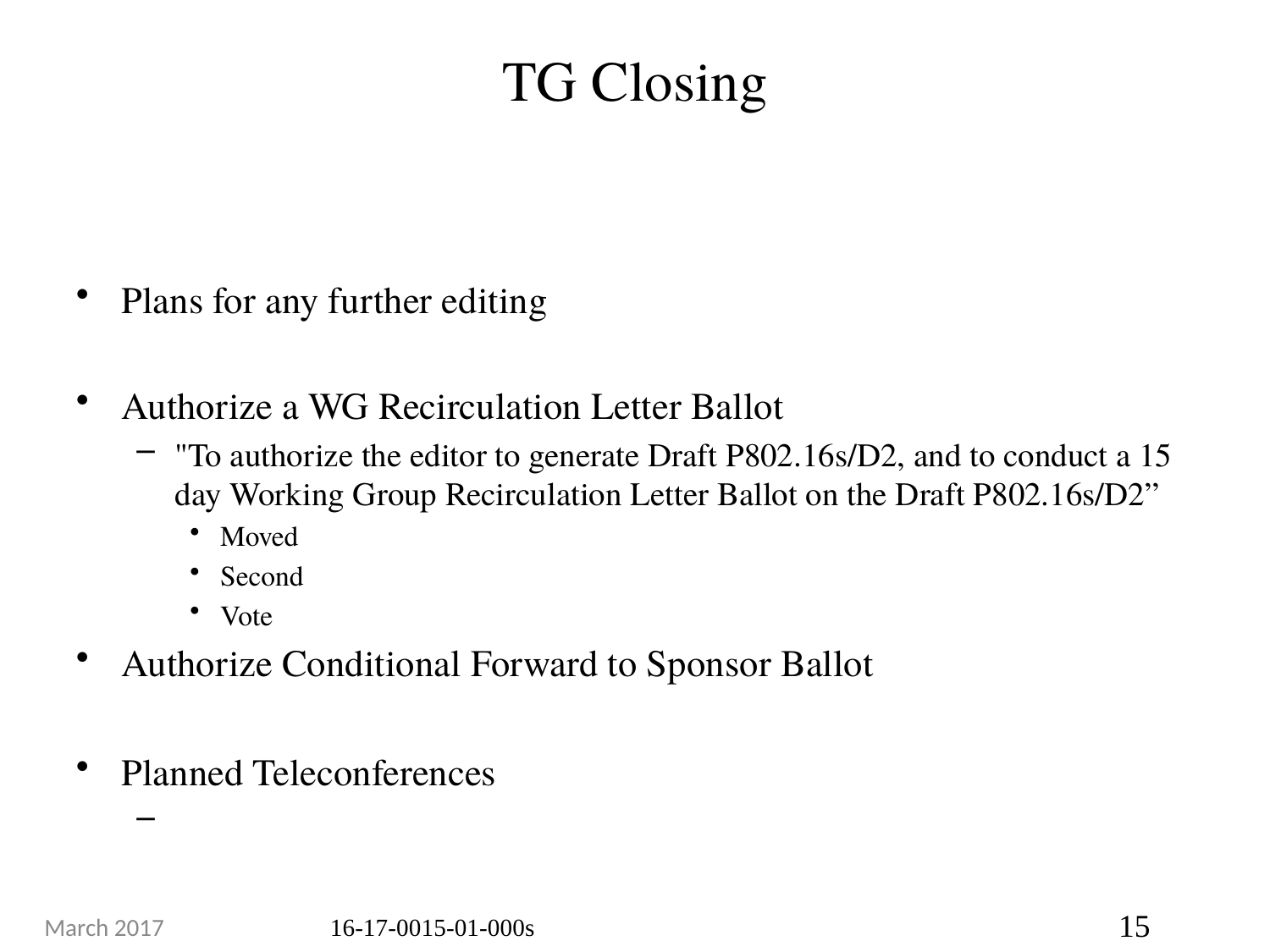

# TG Closing

Plans for any further editing

Authorize a WG Recirculation Letter Ballot
"To authorize the editor to generate Draft P802.16s/D2, and to conduct a 15 day Working Group Recirculation Letter Ballot on the Draft P802.16s/D2”
Moved
Second
Vote
Authorize Conditional Forward to Sponsor Ballot

Planned Teleconferences